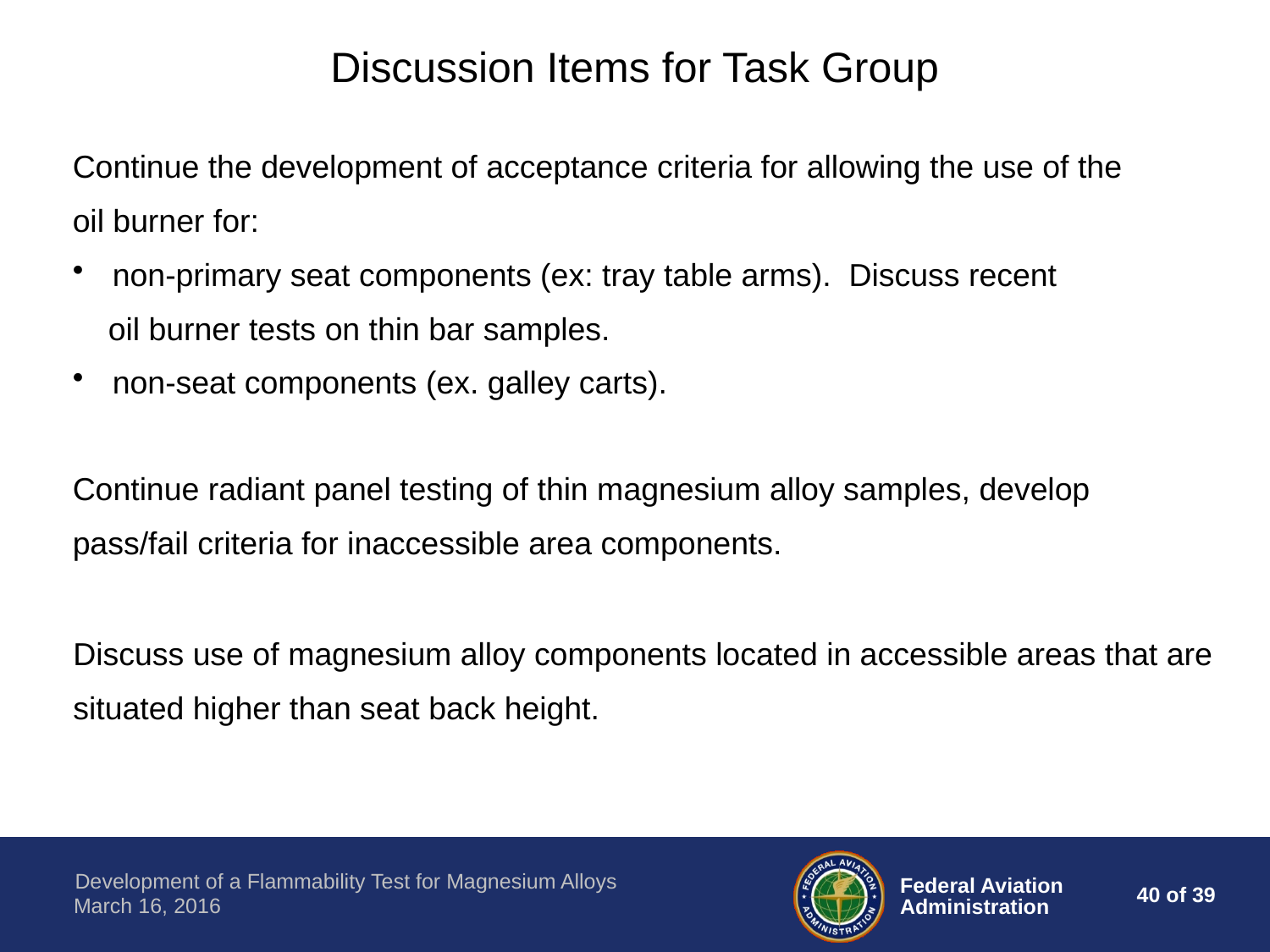

Discussion Items for Task Group
Continue the development of acceptance criteria for allowing the use of the
oil burner for:
non-primary seat components (ex: tray table arms).  Discuss recent
    oil burner tests on thin bar samples.
non-seat components (ex. galley carts).
Continue radiant panel testing of thin magnesium alloy samples, develop
pass/fail criteria for inaccessible area components.
Discuss use of magnesium alloy components located in accessible areas that are
situated higher than seat back height.